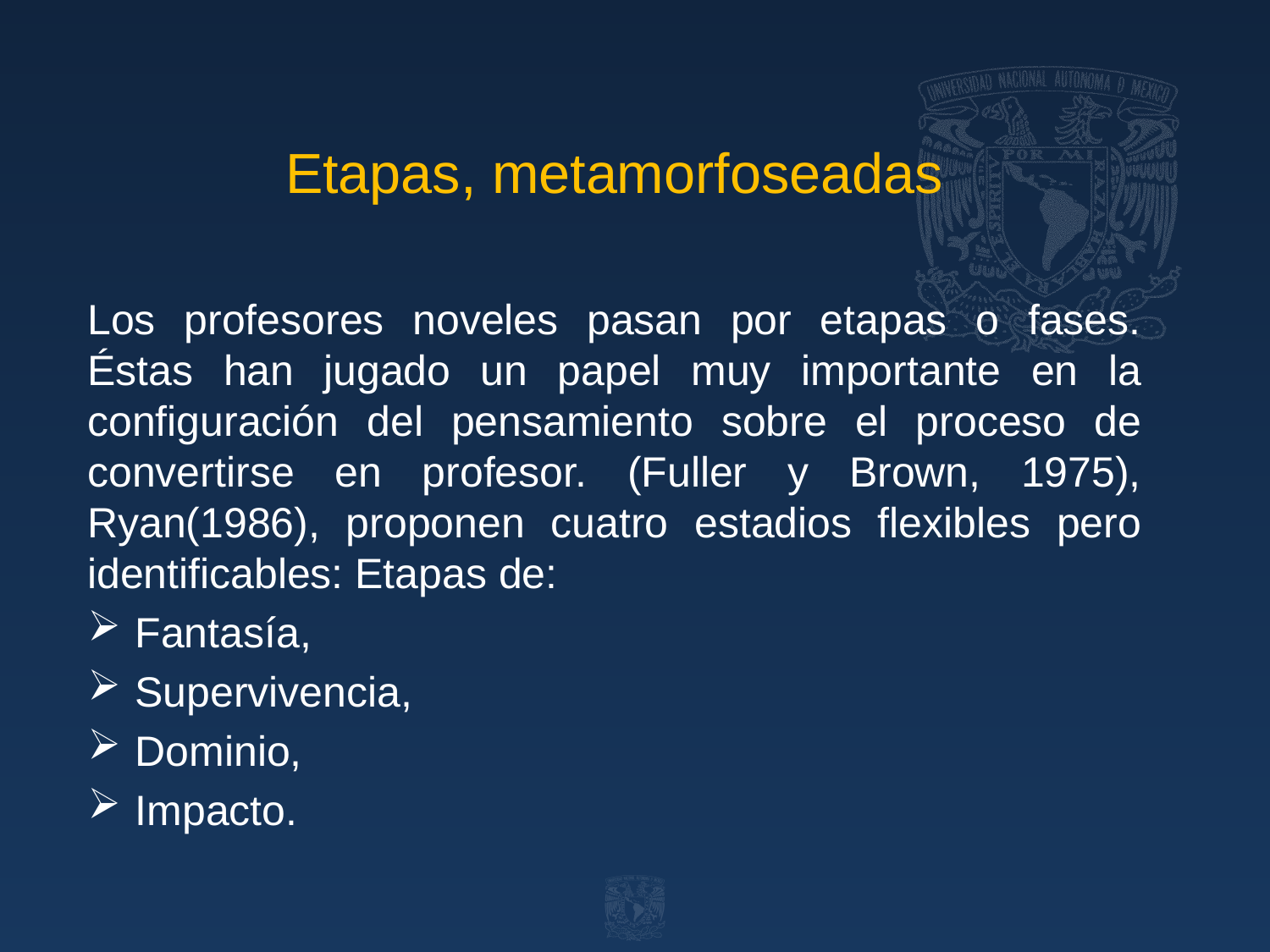

# Etapas, metamorfoseadas
Los profesores noveles pasan por etapas o fases. Éstas han jugado un papel muy importante en la configuración del pensamiento sobre el proceso de convertirse en profesor. (Fuller y Brown, 1975), Ryan(1986), proponen cuatro estadios flexibles pero identificables: Etapas de:
Fantasía,
Supervivencia,
Dominio,
Impacto.